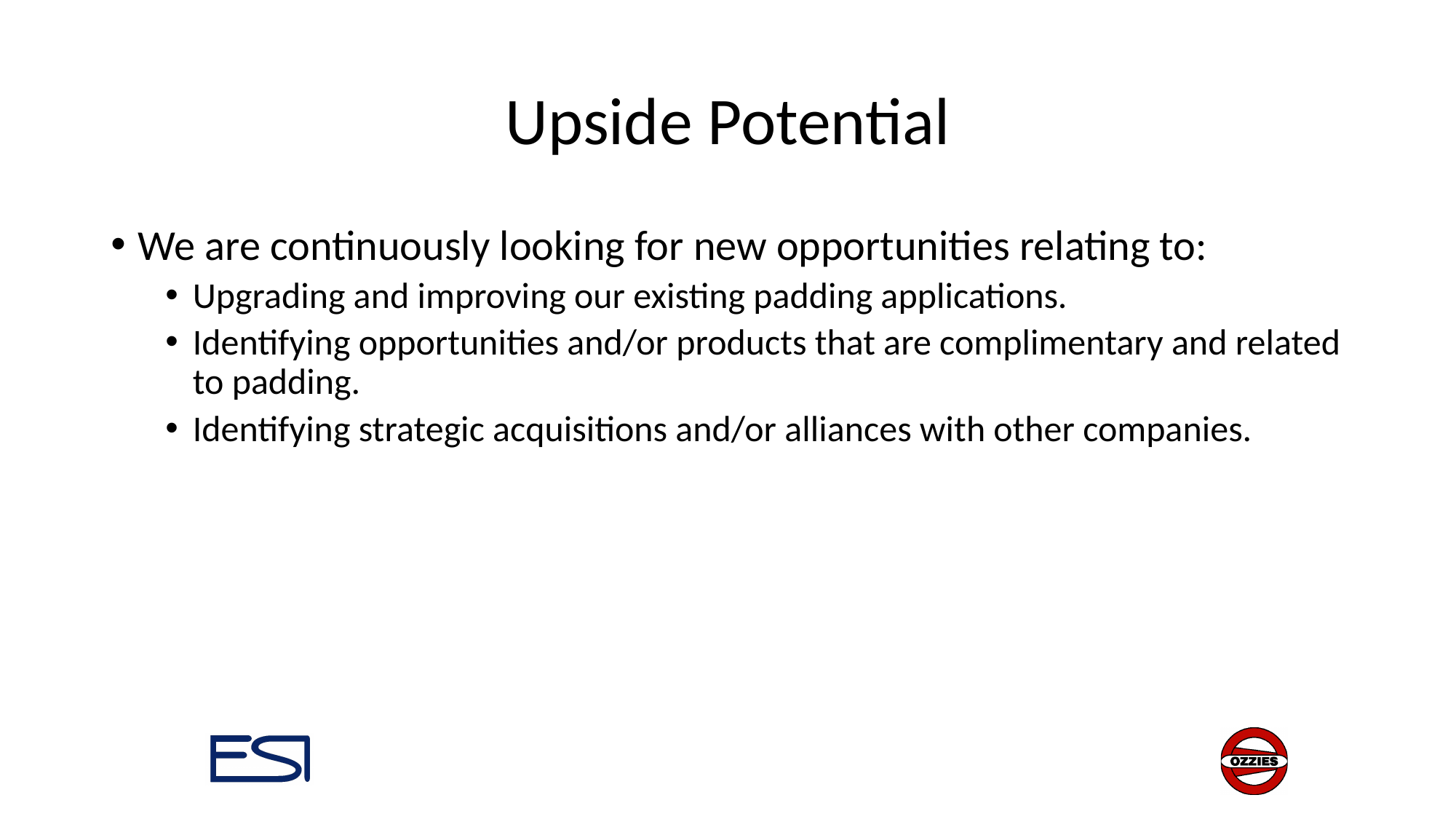

# Upside Potential
We are continuously looking for new opportunities relating to:
Upgrading and improving our existing padding applications.
Identifying opportunities and/or products that are complimentary and related to padding.
Identifying strategic acquisitions and/or alliances with other companies.